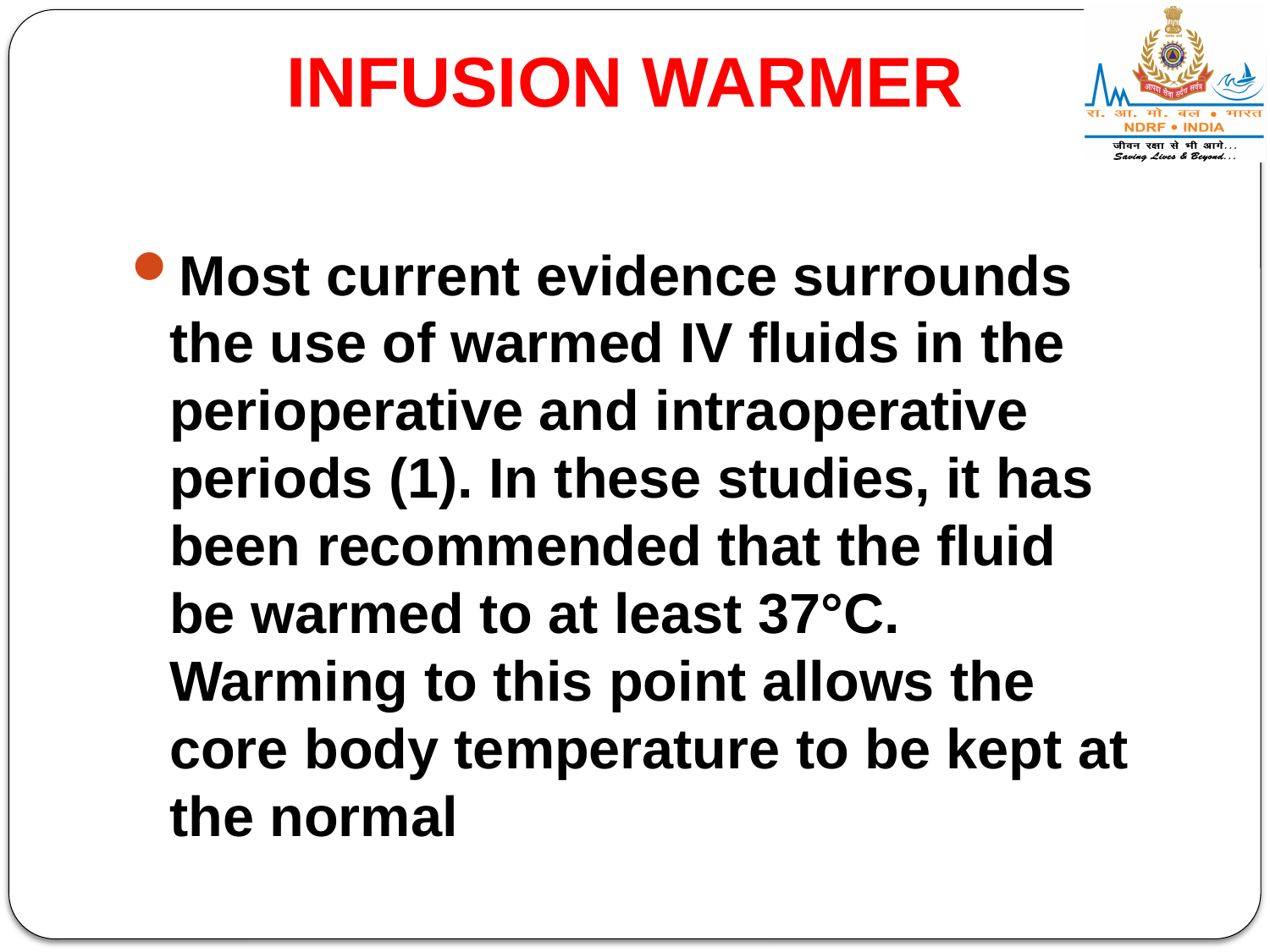

Infusion warmer
Most current evidence surrounds the use of warmed IV fluids in the perioperative and intraoperative periods (1). In these studies, it has been recommended that the fluid be warmed to at least 37°C. Warming to this point allows the core body temperature to be kept at the normal